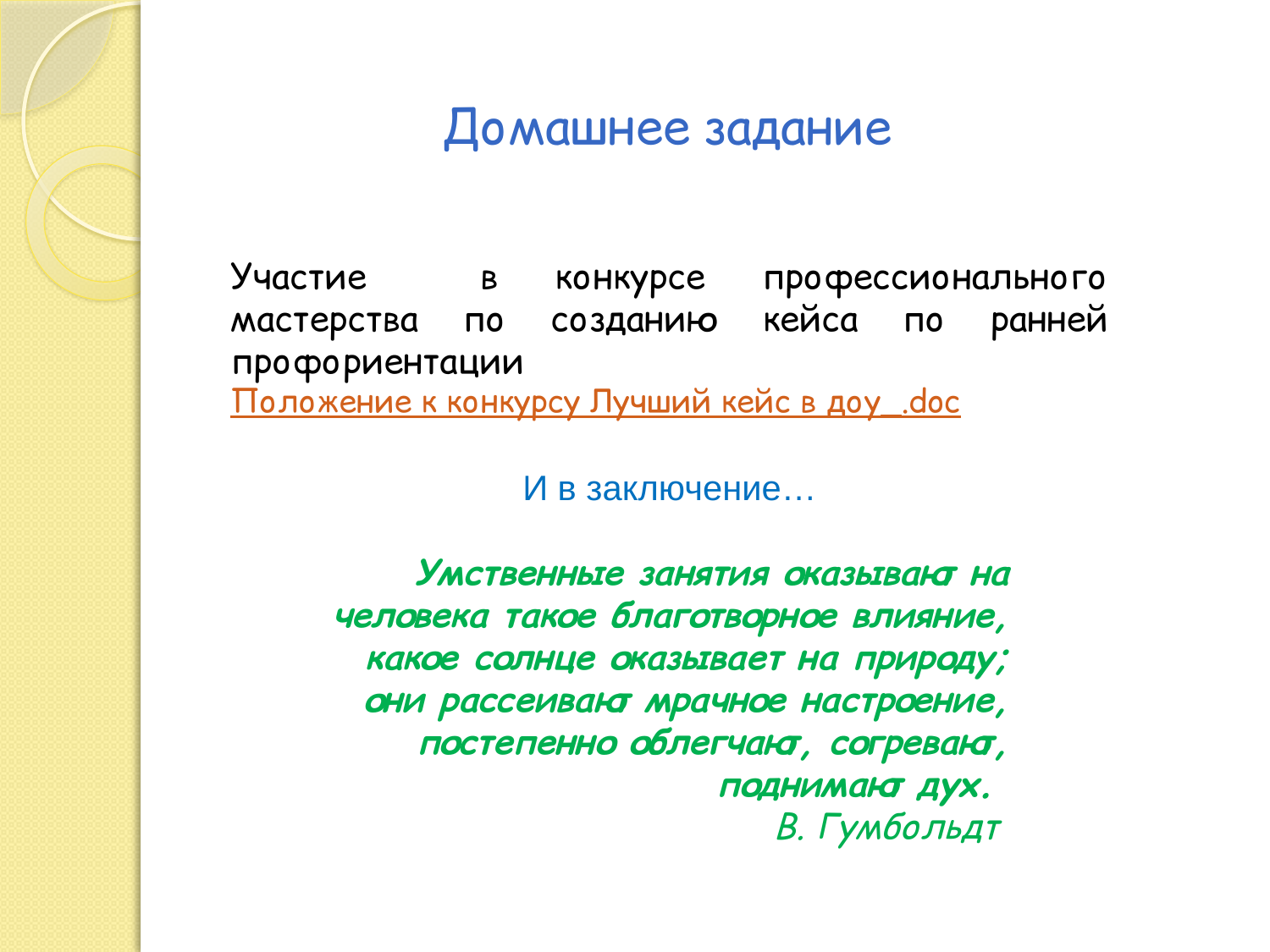

Домашнее задание

Участие  в конкурсе профессионального мастерства по созданию кейса по ранней профориентации Положение к конкурсу Лучший кейс в доу_.doc

И в заключение…

Умственные занятия оказывают на человека такое благотворное влияние, какое солнце оказывает на природу; они рассеивают мрачное настроение, постепенно облегчают, согревают, поднимают дух.
В. Гумбольдт